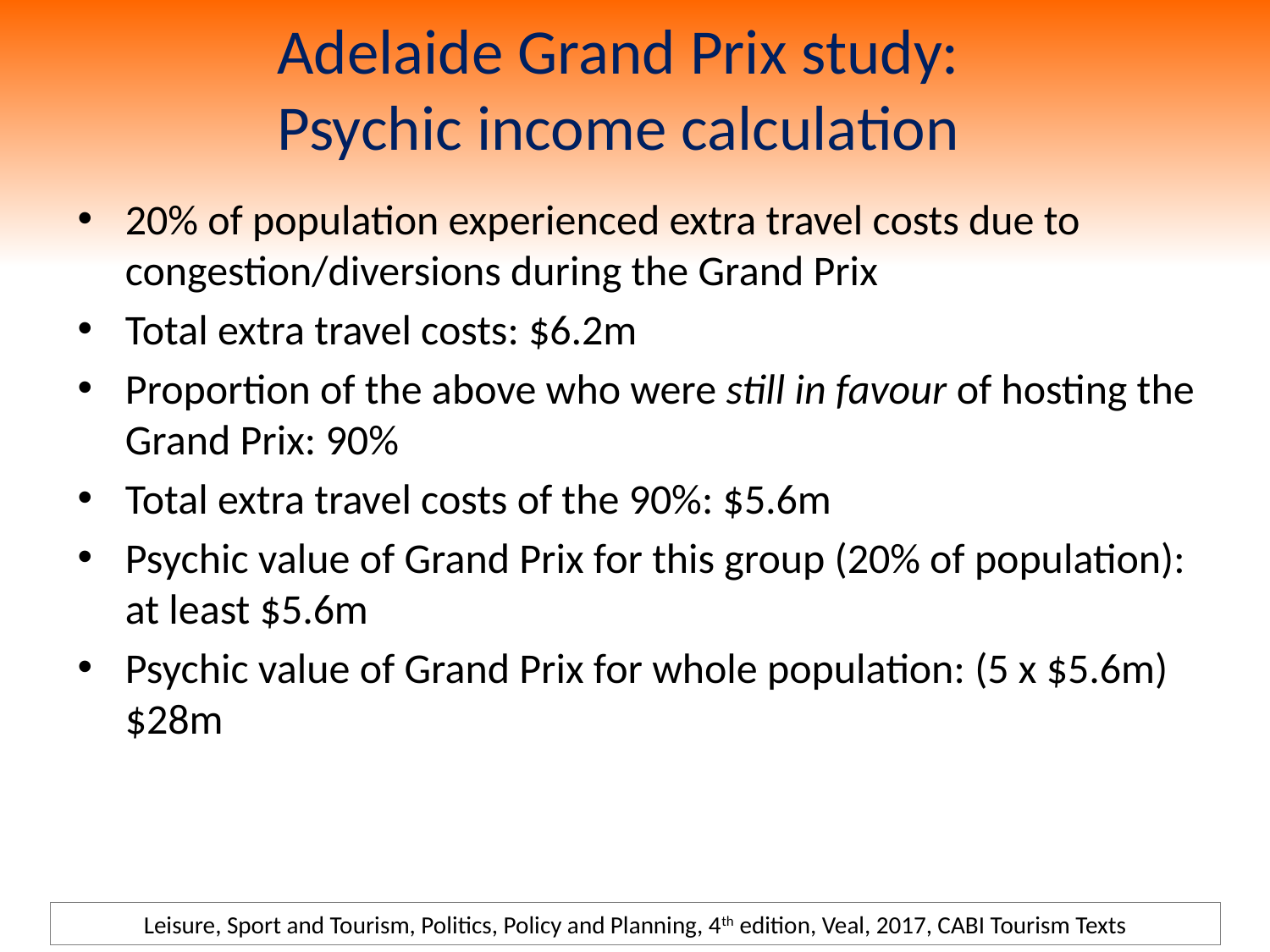

# Adelaide Grand Prix study: Psychic income calculation
20% of population experienced extra travel costs due to congestion/diversions during the Grand Prix
Total extra travel costs: $6.2m
Proportion of the above who were still in favour of hosting the Grand Prix: 90%
Total extra travel costs of the 90%: $5.6m
Psychic value of Grand Prix for this group (20% of population): at least $5.6m
Psychic value of Grand Prix for whole population: (5 x $5.6m) $28m
Leisure, Sport and Tourism, Politics, Policy and Planning, 4th edition, Veal, 2017, CABI Tourism Texts